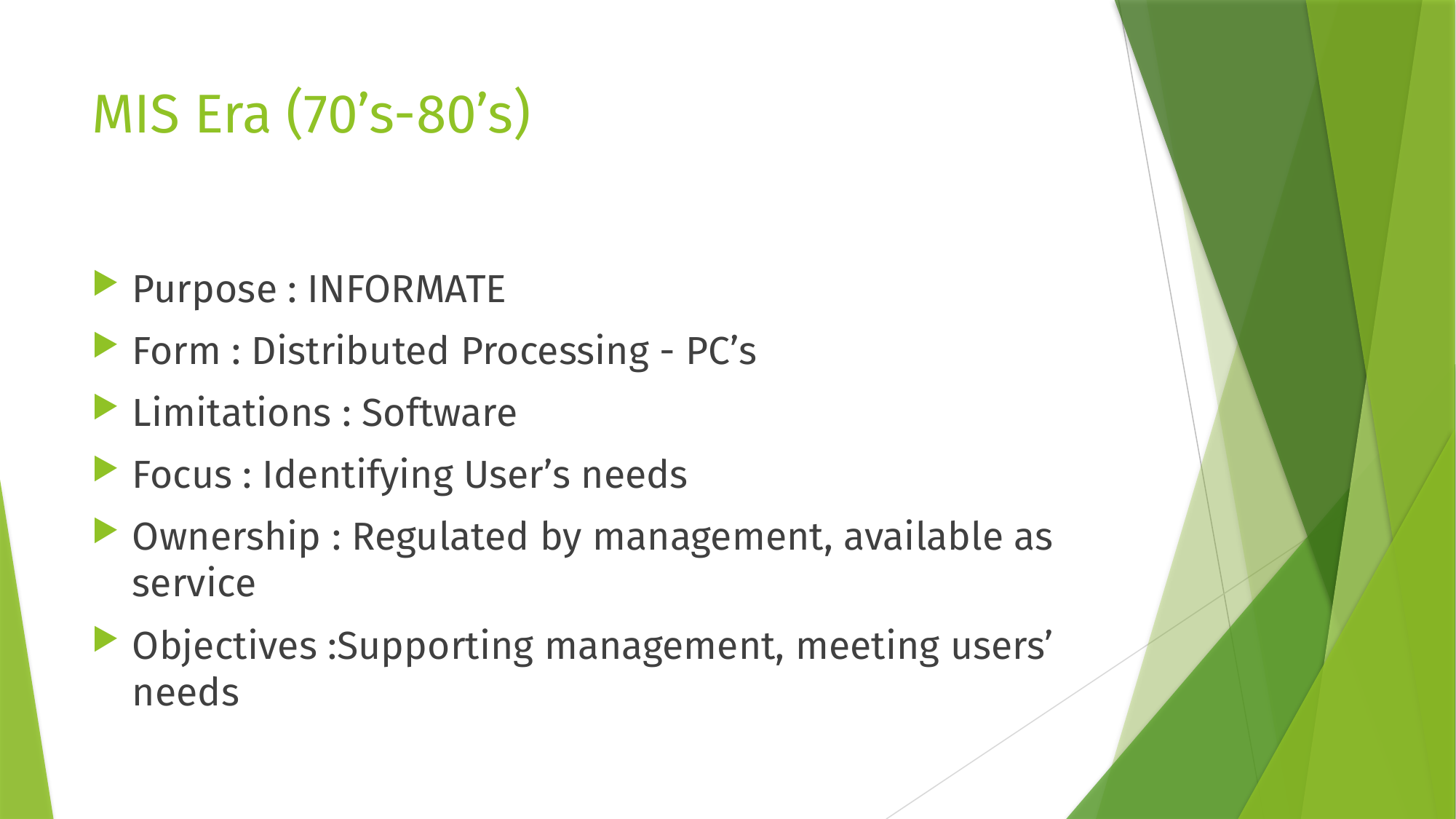

# MIS Era (70’s-80’s)
Purpose : INFORMATE
Form : Distributed Processing - PC’s
Limitations : Software
Focus : Identifying User’s needs
Ownership : Regulated by management, available as service
Objectives :Supporting management, meeting users’ needs